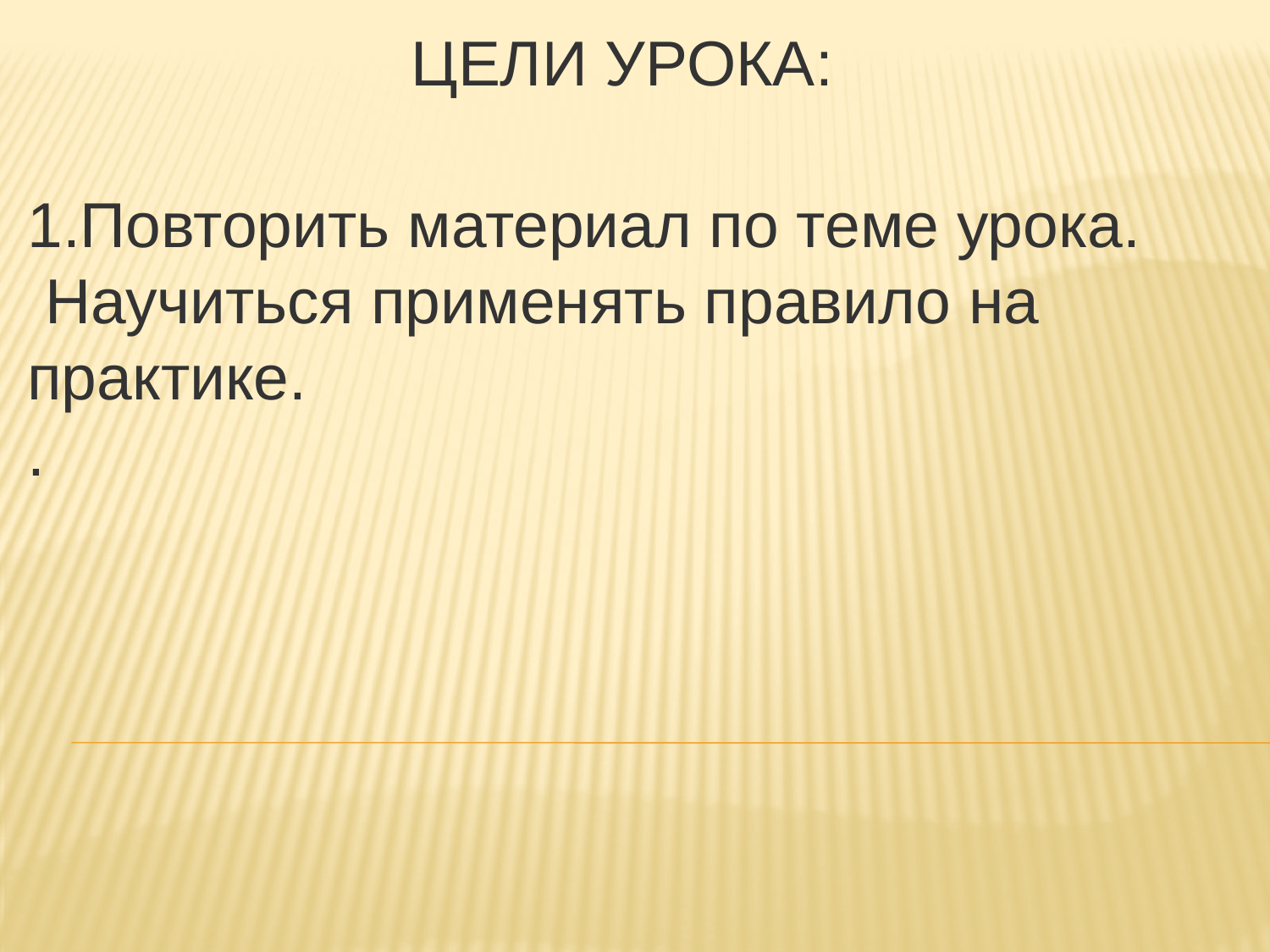

# Цели урока:
1.Повторить материал по теме урока.
 Научиться применять правило на практике.
.